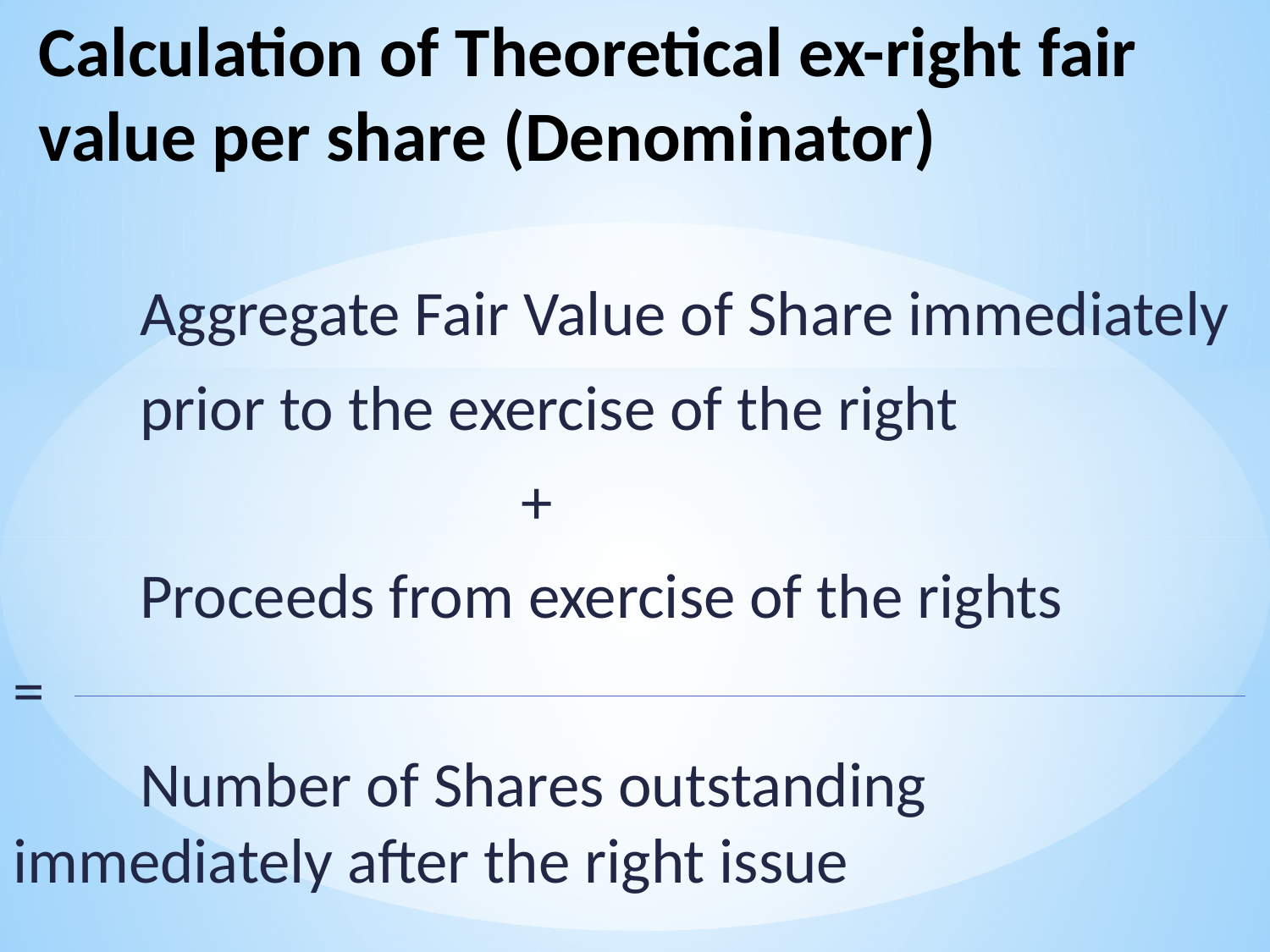

# Calculation of Theoretical ex-right fair value per share (Denominator)
	Aggregate Fair Value of Share immediately
	prior to the exercise of the right
				+
	Proceeds from exercise of the rights
=
	Number of Shares outstanding 	immediately after the right issue